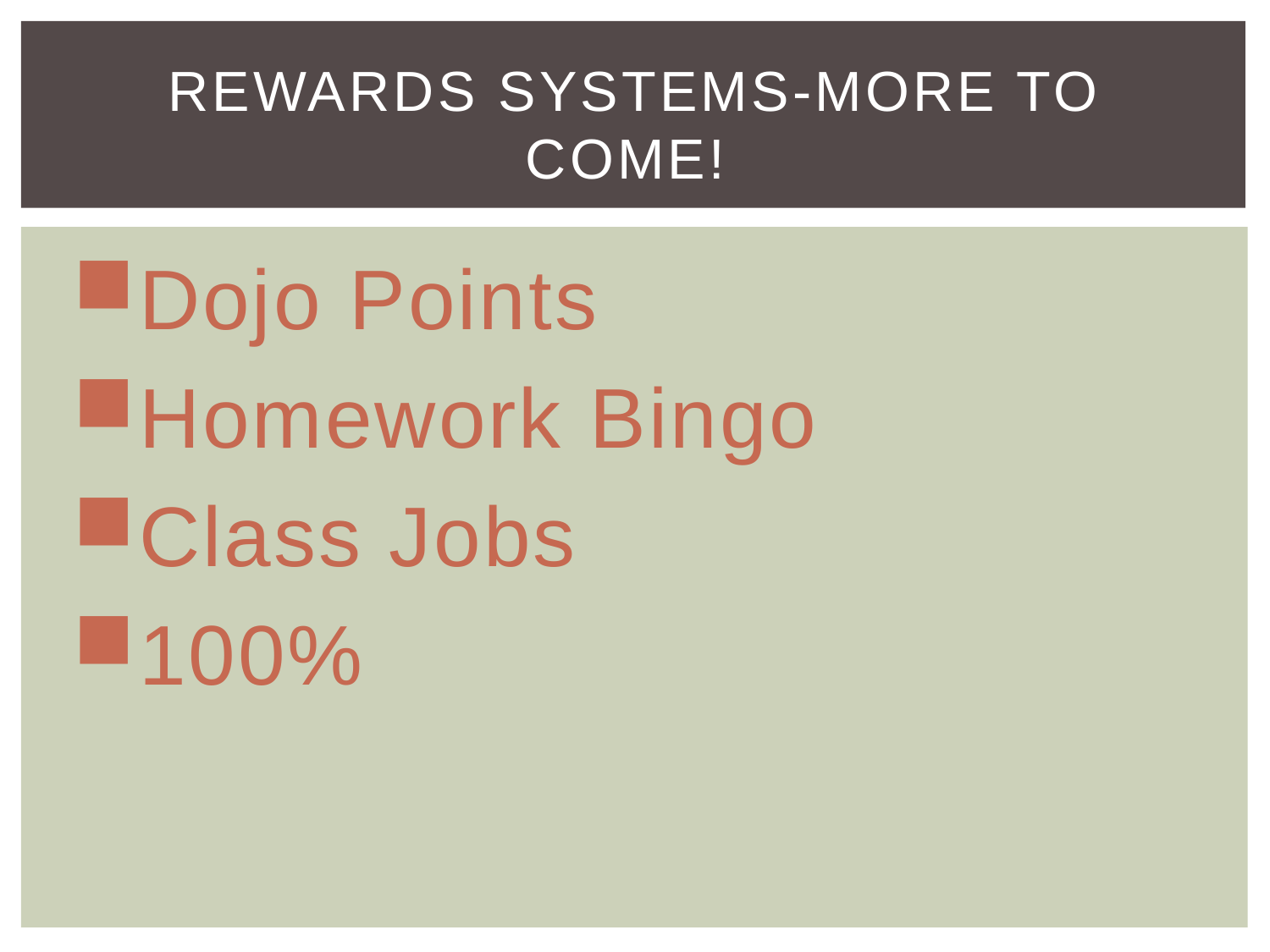

# Rewards systems-more to come!
Dojo Points
Homework Bingo
Class Jobs
100%